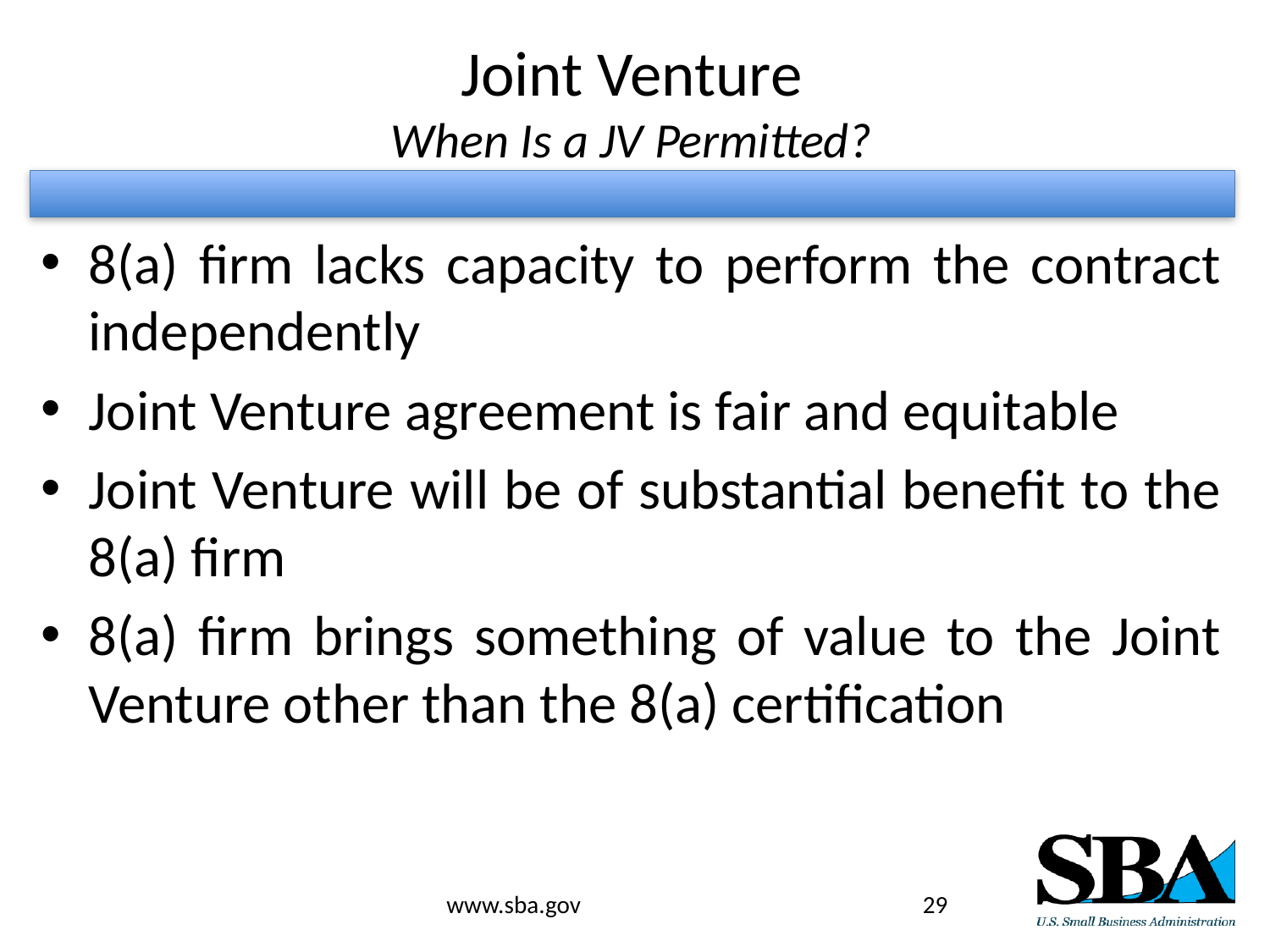

# Joint Venture When Is a JV Permitted?
8(a) firm lacks capacity to perform the contract independently
Joint Venture agreement is fair and equitable
Joint Venture will be of substantial benefit to the 8(a) firm
8(a) firm brings something of value to the Joint Venture other than the 8(a) certification

www.sba.gov
29